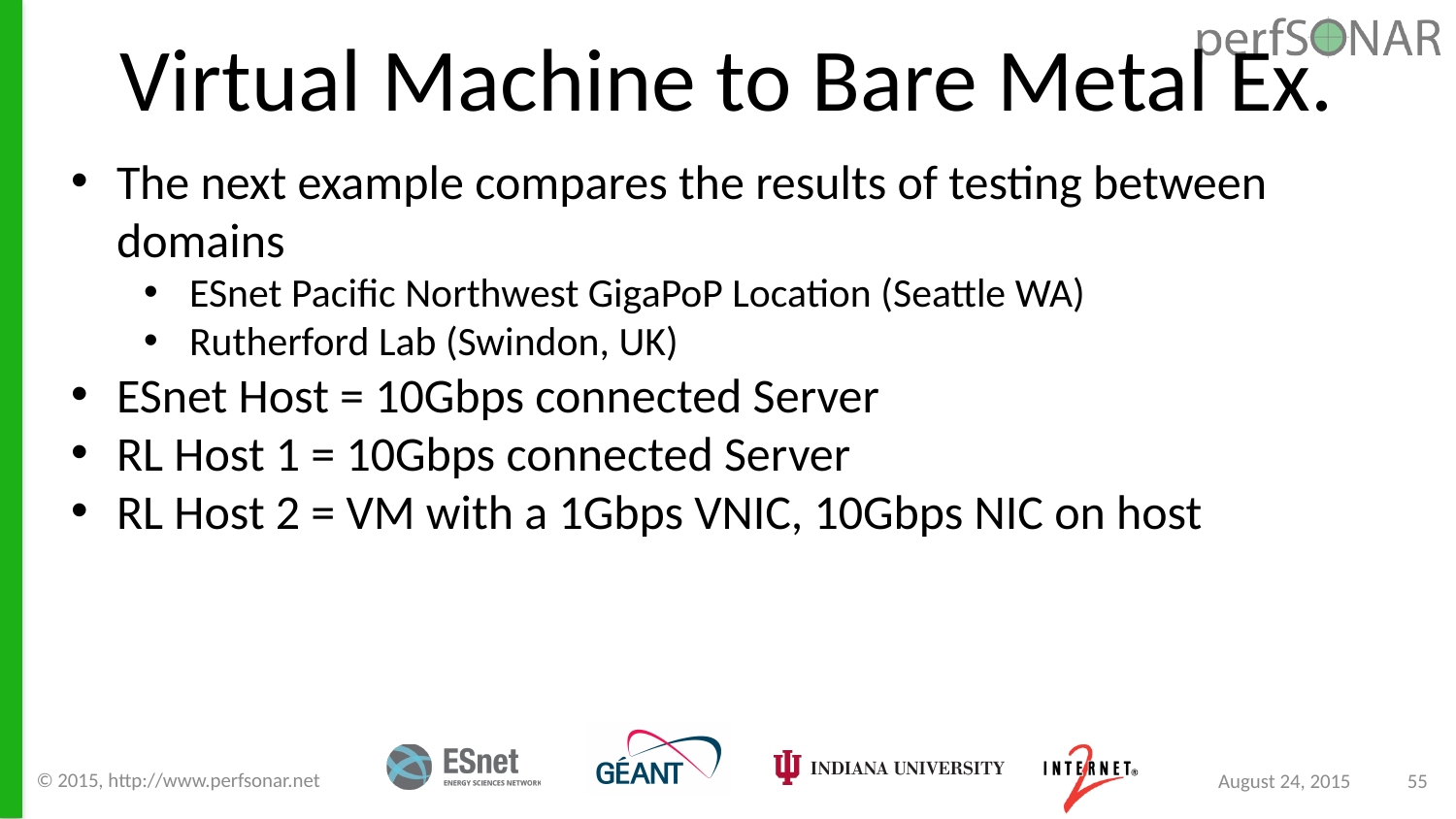

# Virtual Machine to Bare Metal Ex.
The next example compares the results of testing between domains
ESnet Pacific Northwest GigaPoP Location (Seattle WA)
Rutherford Lab (Swindon, UK)
ESnet Host = 10Gbps connected Server
RL Host 1 = 10Gbps connected Server
RL Host 2 = VM with a 1Gbps VNIC, 10Gbps NIC on host
© 2015, http://www.perfsonar.net
August 24, 2015
55